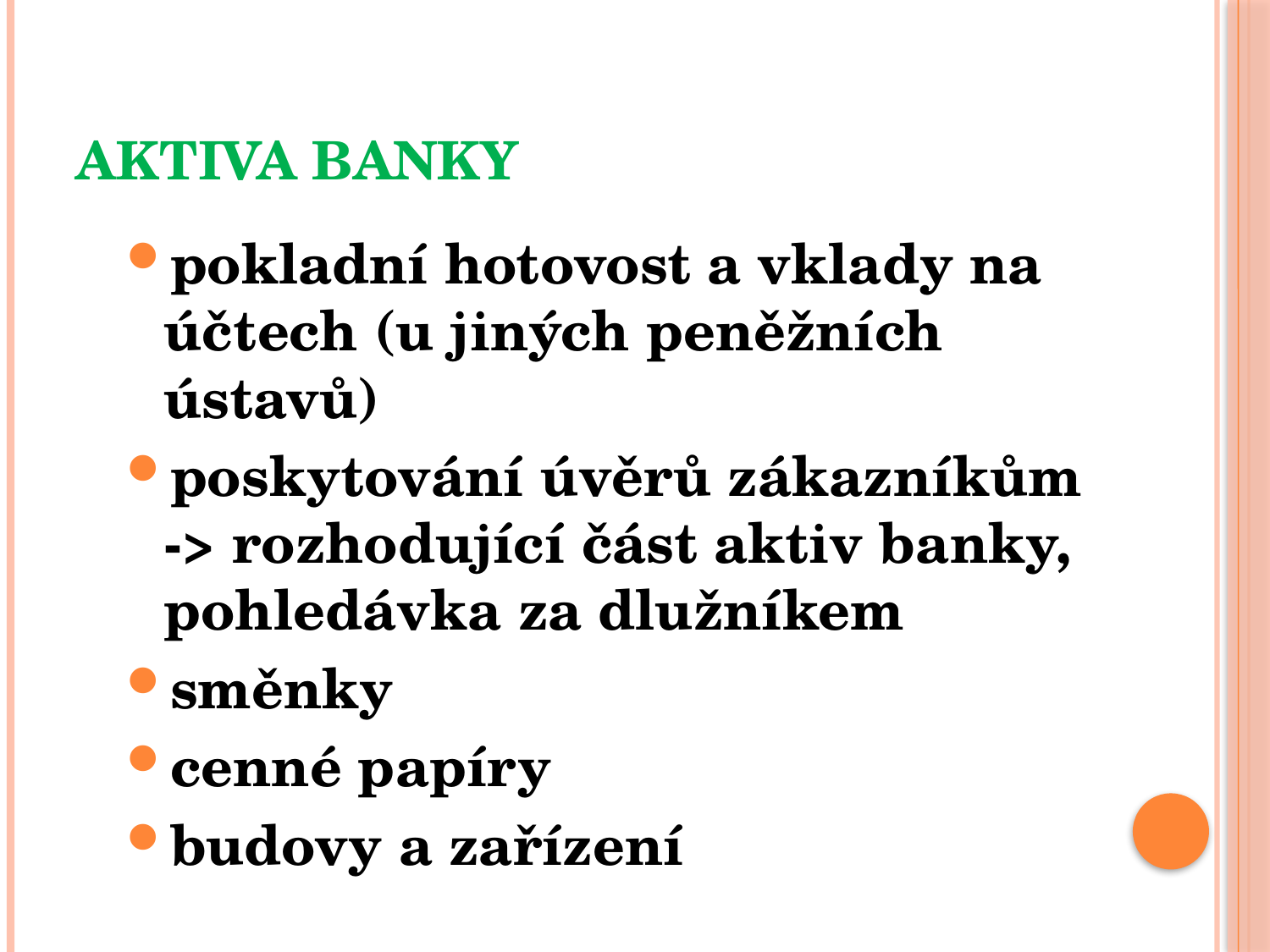

# aktiva banky
pokladní hotovost a vklady na účtech (u jiných peněžních ústavů)
poskytování úvěrů zákazníkům -> rozhodující část aktiv banky, pohledávka za dlužníkem
směnky
cenné papíry
budovy a zařízení